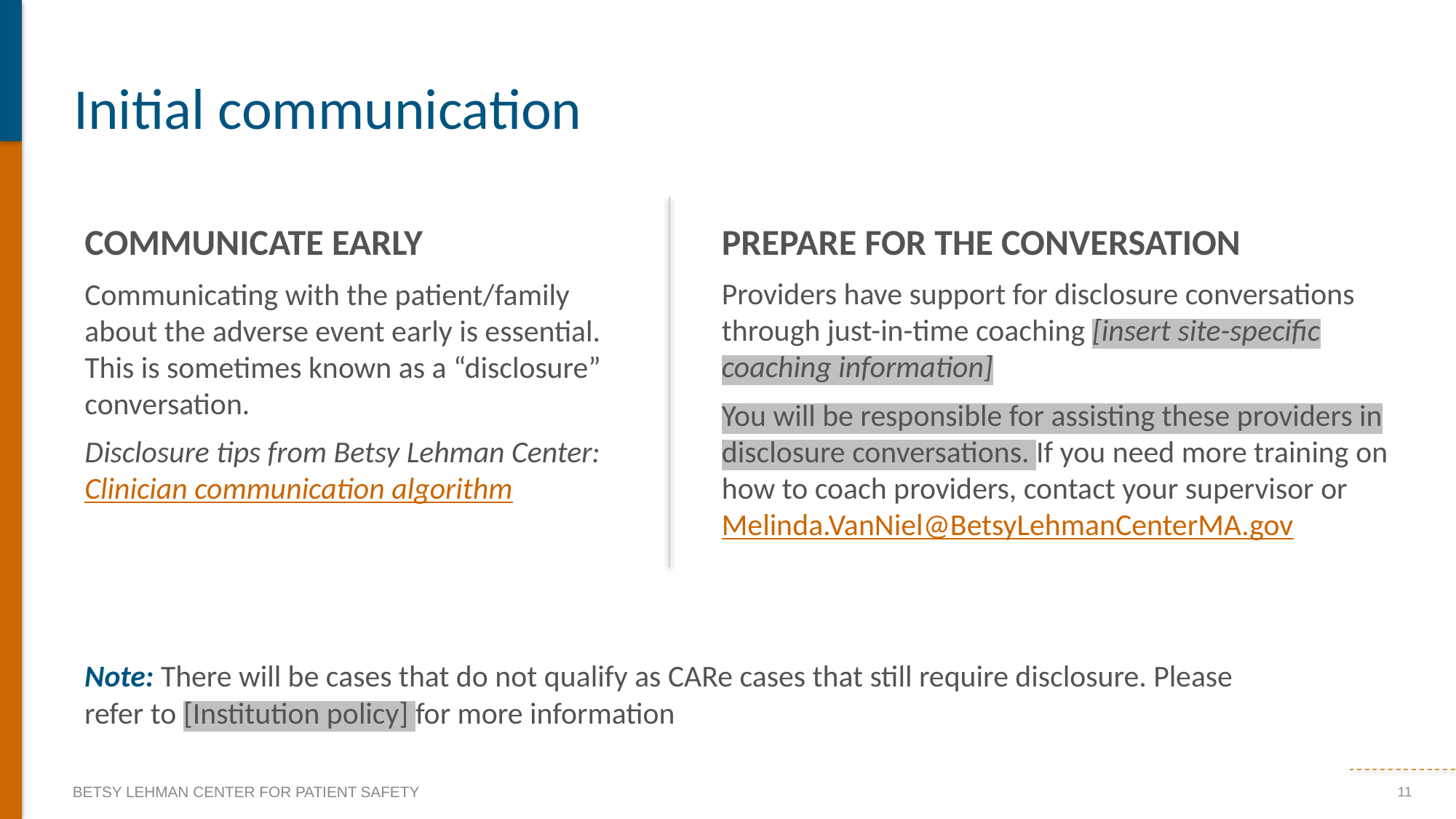

# Initial communication
COMMUNICATE EARLY
Communicating with the patient/family about the adverse event early is essential. This is sometimes known as a “disclosure” conversation.
Disclosure tips from Betsy Lehman Center: Clinician communication algorithm
PREPARE FOR THE CONVERSATION
Providers have support for disclosure conversations through just-in-time coaching [insert site-specific coaching information]
You will be responsible for assisting these providers in disclosure conversations. If you need more training on how to coach providers, contact your supervisor or Melinda.VanNiel@BetsyLehmanCenterMA.gov
Note: There will be cases that do not qualify as CARe cases that still require disclosure. Please refer to [Institution policy] for more information
11